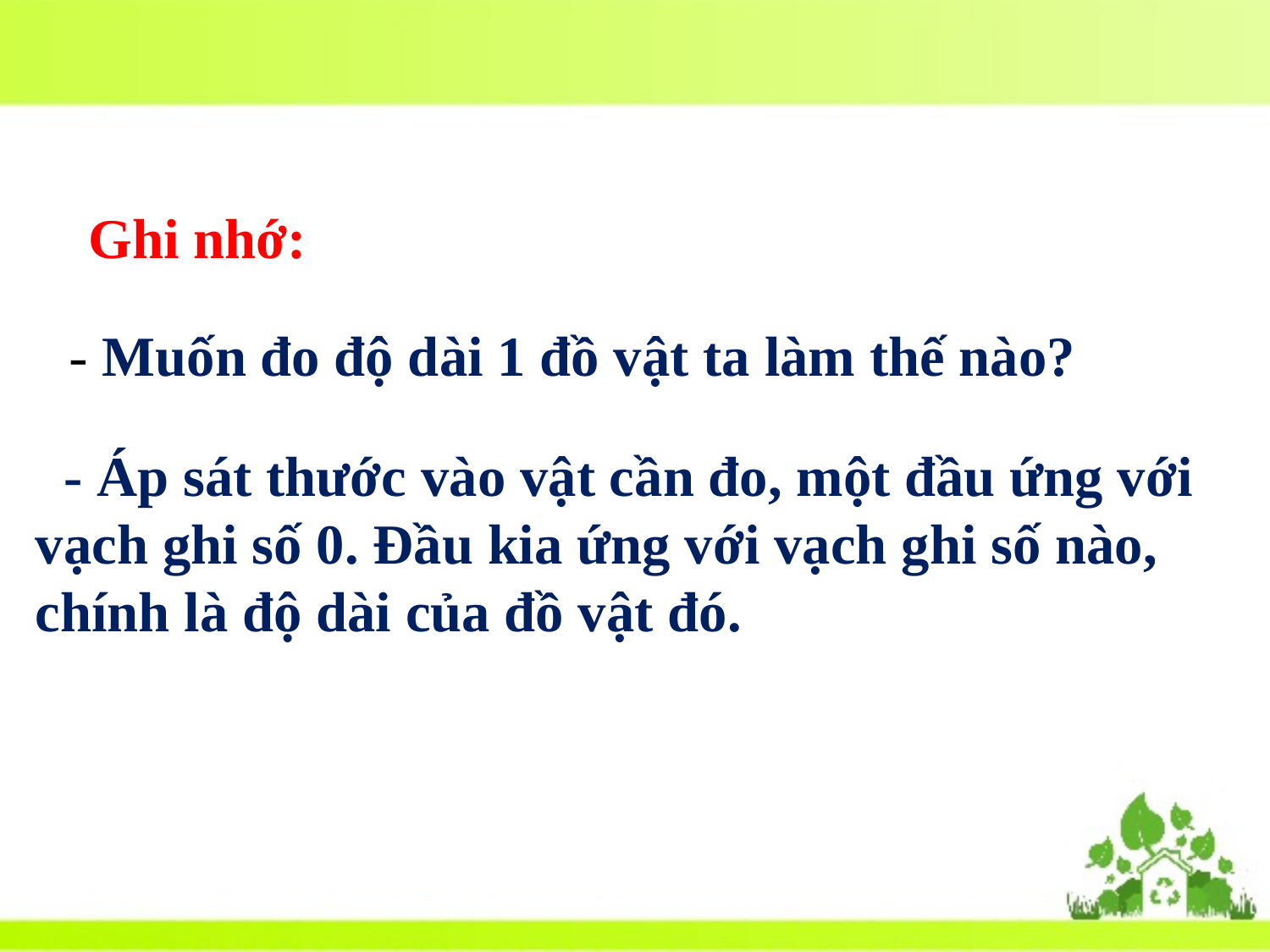

Ghi nhớ:
 - Muốn đo độ dài 1 đồ vật ta làm thế nào?
  - Áp sát thước vào vật cần đo, một đầu ứng với vạch ghi số 0. Đầu kia ứng với vạch ghi số nào, chính là độ dài của đồ vật đó.